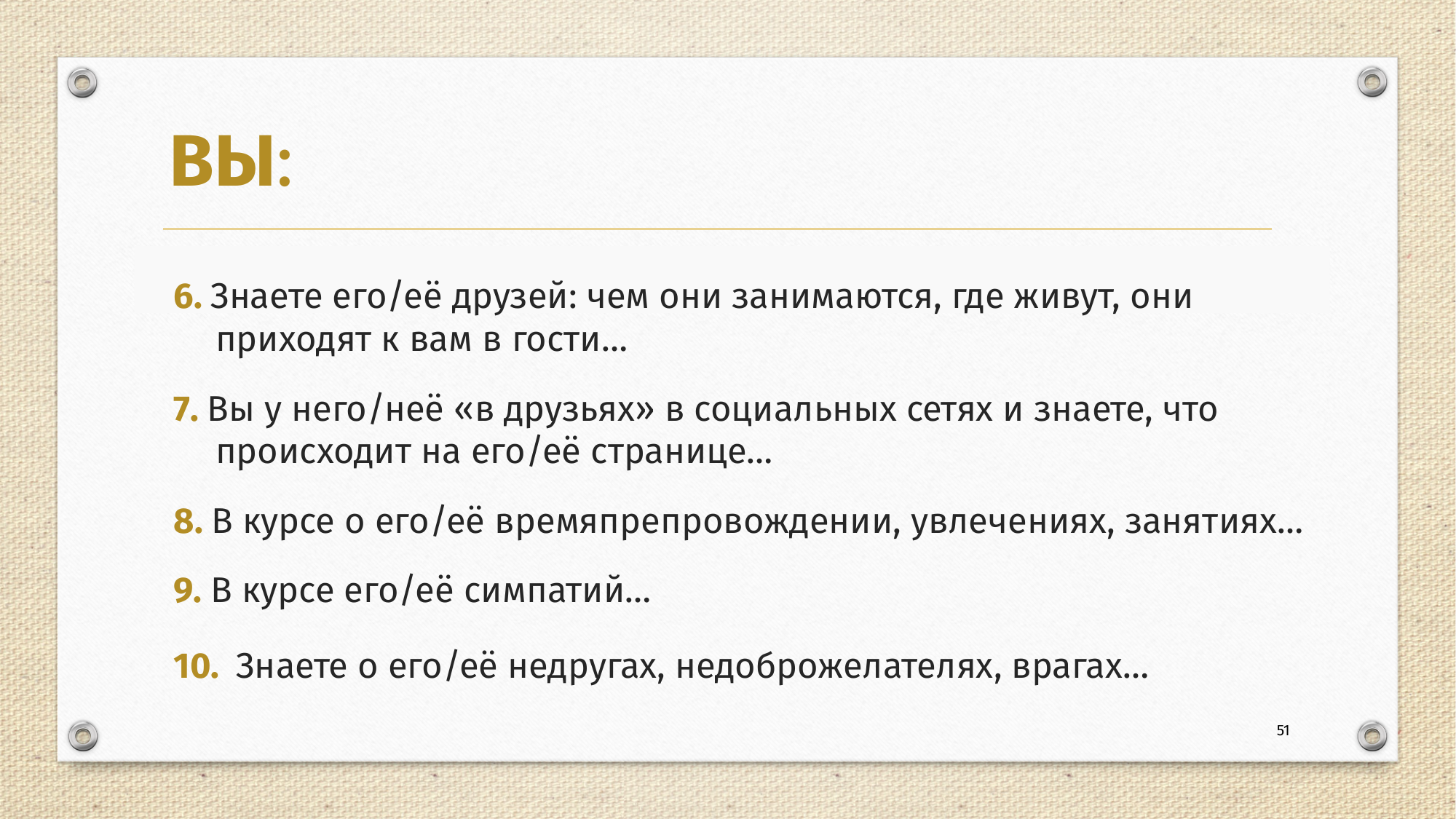

Вы:

6. Знаете его/её друзей: чем они занимаются, где живут, они приходят к вам в гости…
7. Вы у него/неё «в друзьях» в социальных сетях и знаете, что происходит на его/её странице…
8. В курсе о его/её времяпрепровождении, увлечениях, занятиях…
9. В курсе его/её симпатий…
10. Знаете о его/её недругах, недоброжелателях, врагах…
51